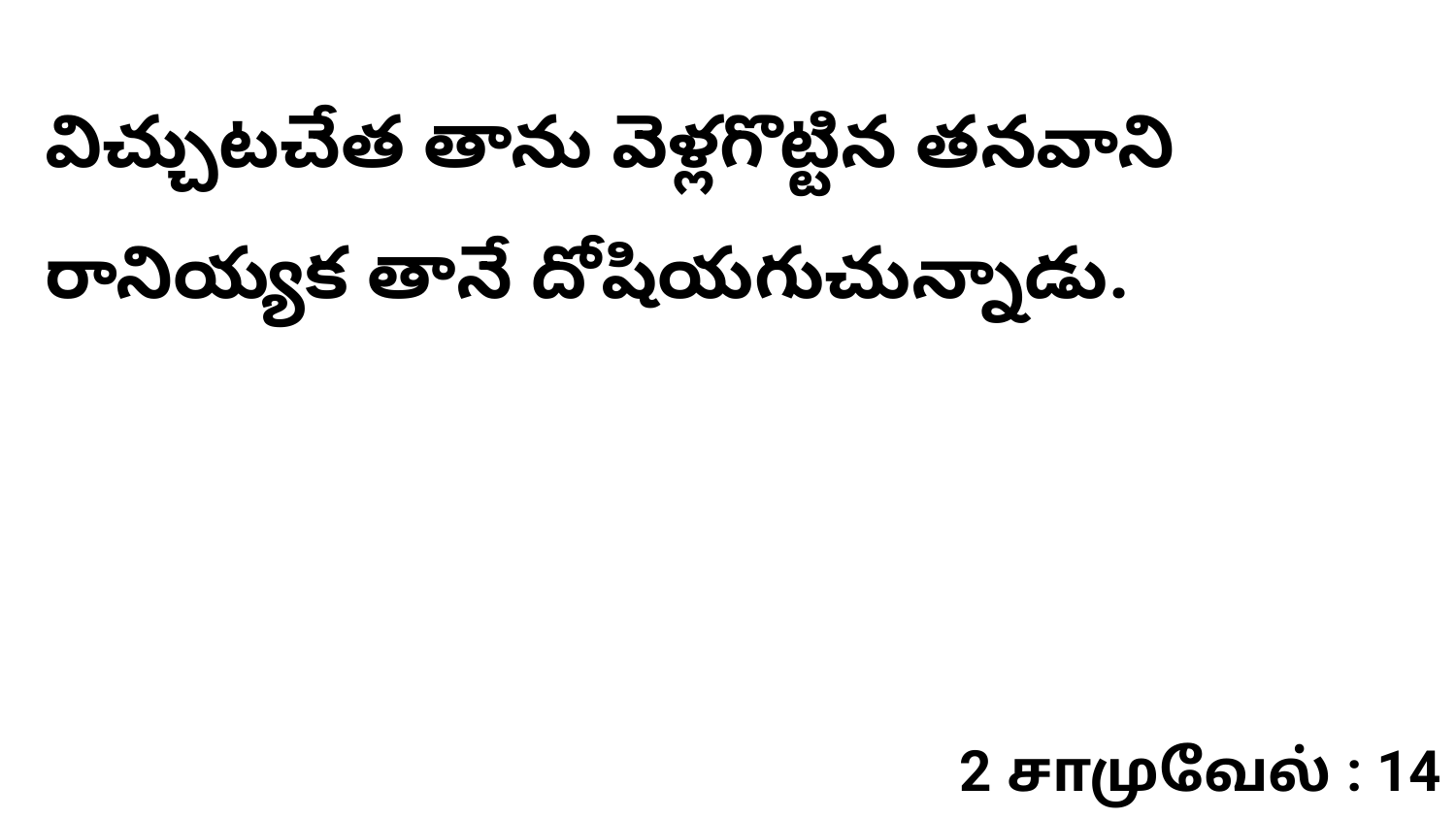

విచ్చుటచేత తాను వెళ్లగొట్టిన తనవాని రానియ్యక తానే దోషియగుచున్నాడు.
2 சாமுவேல் : 14